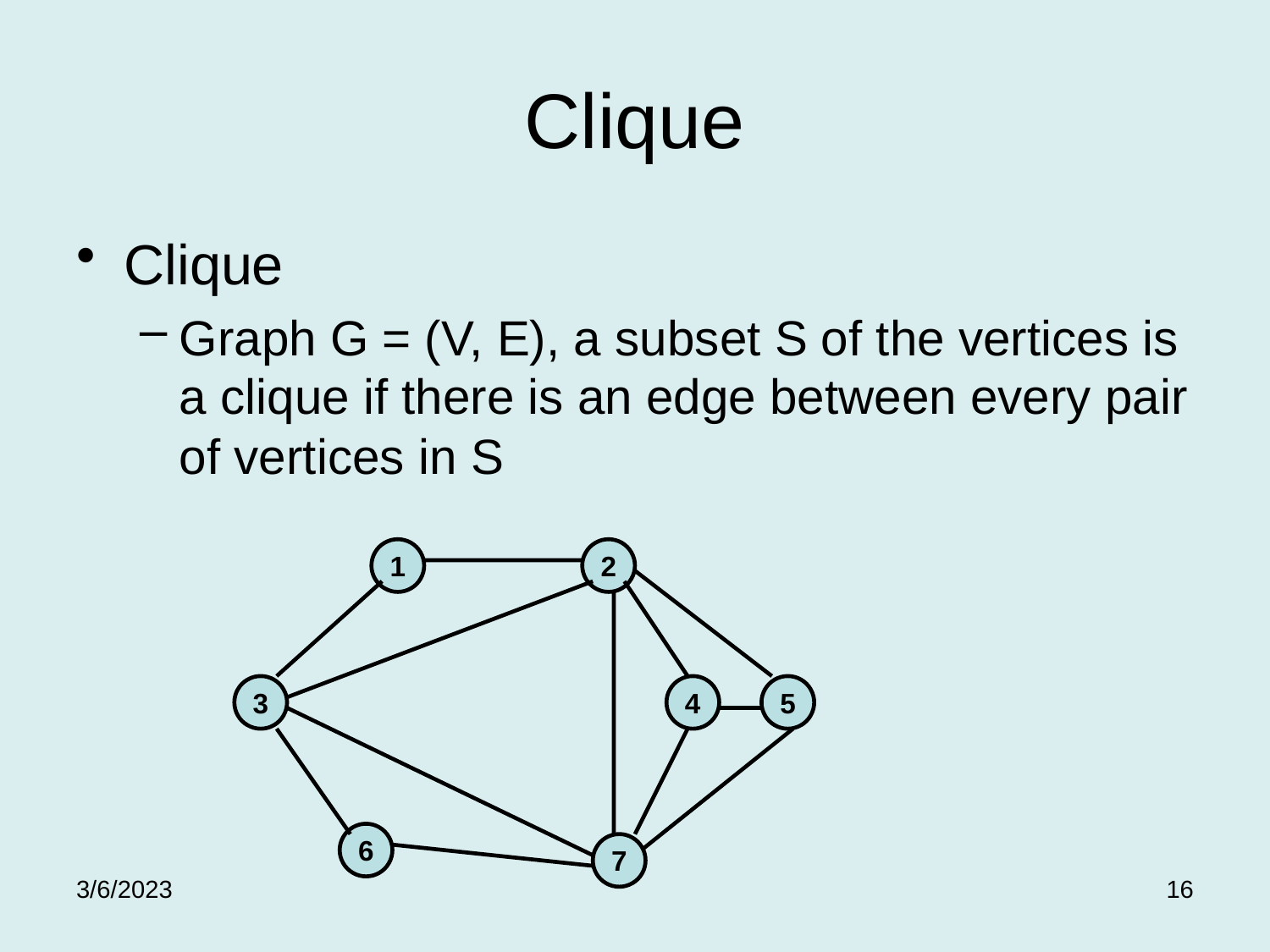

# Clique
Clique
Graph G = (V, E), a subset S of the vertices is a clique if there is an edge between every pair of vertices in S
1
2

3
4
5

6
7

3/6/2023
16